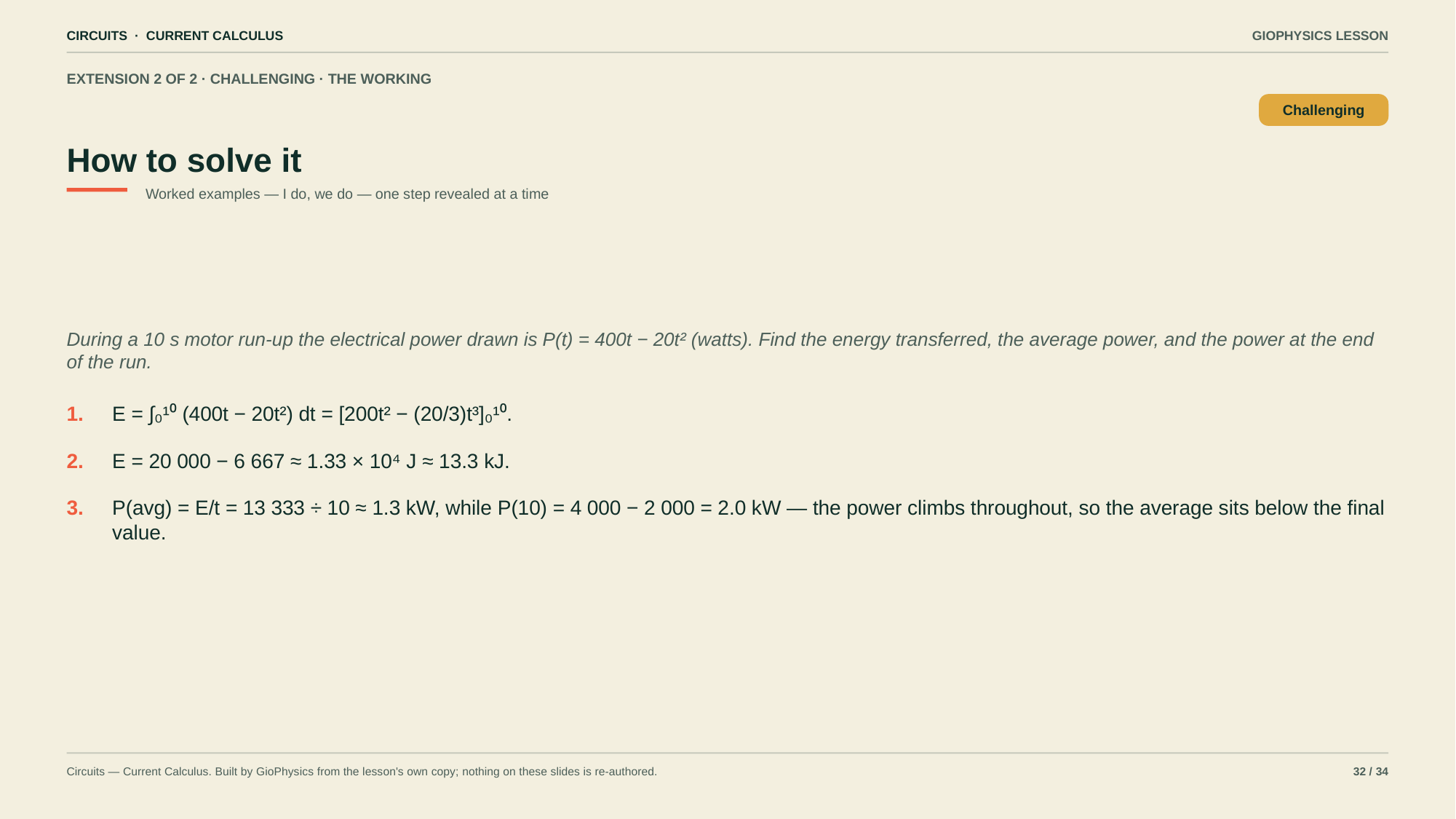

CIRCUITS  ·  CURRENT CALCULUS
GIOPHYSICS LESSON

EXTENSION 2 OF 2 · CHALLENGING · THE WORKING
How to solve it

Challenging
Worked examples — I do, we do — one step revealed at a time

During a 10 s motor run-up the electrical power drawn is P(t) = 400t − 20t² (watts). Find the energy transferred, the average power, and the power at the end of the run.
1.
E = ∫₀¹⁰ (400t − 20t²) dt = [200t² − (20/3)t³]₀¹⁰.
2.
E = 20 000 − 6 667 ≈ 1.33 × 10⁴ J ≈ 13.3 kJ.
3.
P(avg) = E/t = 13 333 ÷ 10 ≈ 1.3 kW, while P(10) = 4 000 − 2 000 = 2.0 kW — the power climbs throughout, so the average sits below the final value.

Circuits — Current Calculus. Built by GioPhysics from the lesson's own copy; nothing on these slides is re-authored.
32 / 34